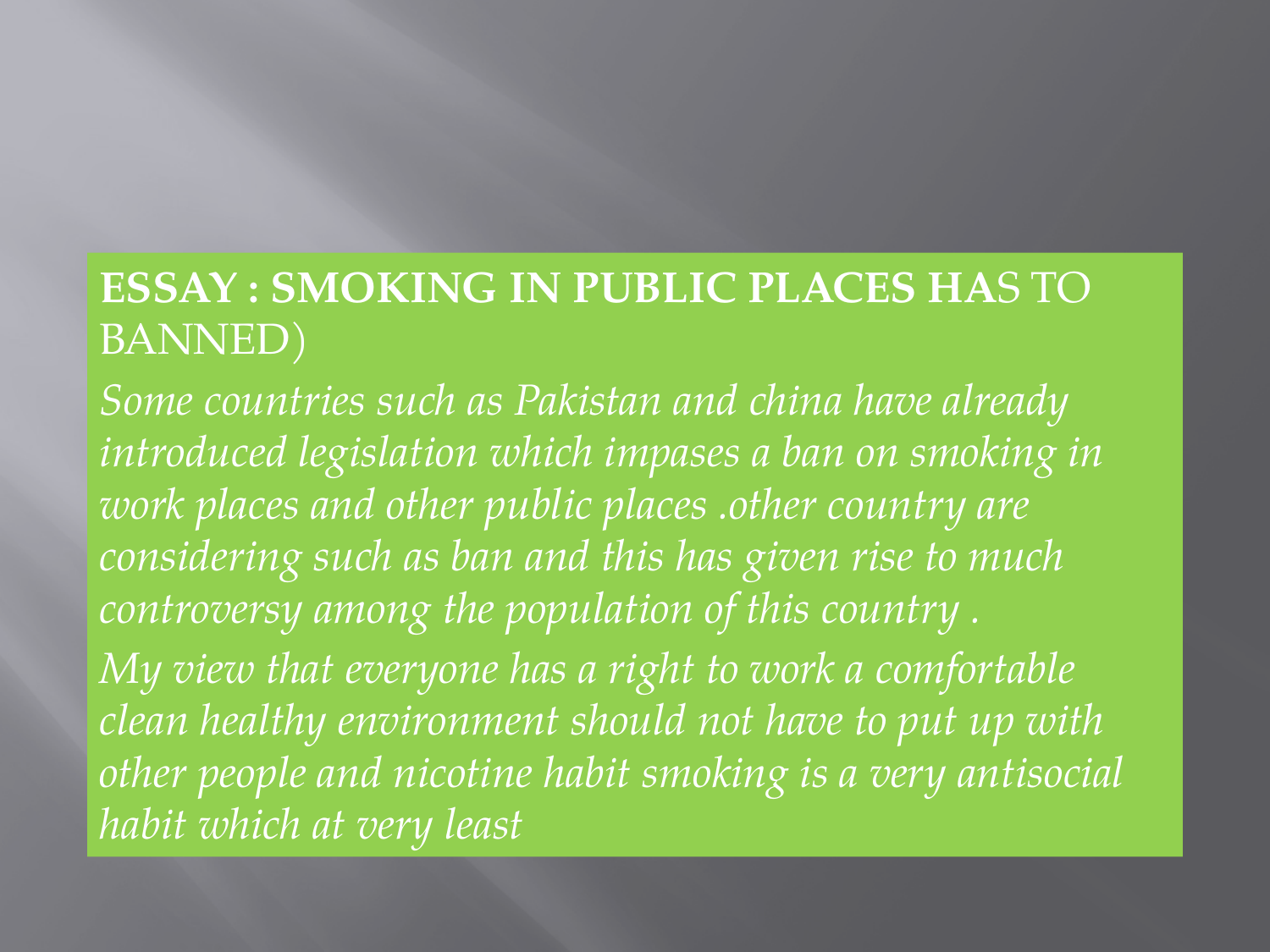

#
ESSAY : SMOKING IN PUBLIC PLACES HAS TO BANNED)
Some countries such as Pakistan and china have already introduced legislation which impases a ban on smoking in work places and other public places .other country are considering such as ban and this has given rise to much controversy among the population of this country .
My view that everyone has a right to work a comfortable clean healthy environment should not have to put up with other people and nicotine habit smoking is a very antisocial habit which at very least